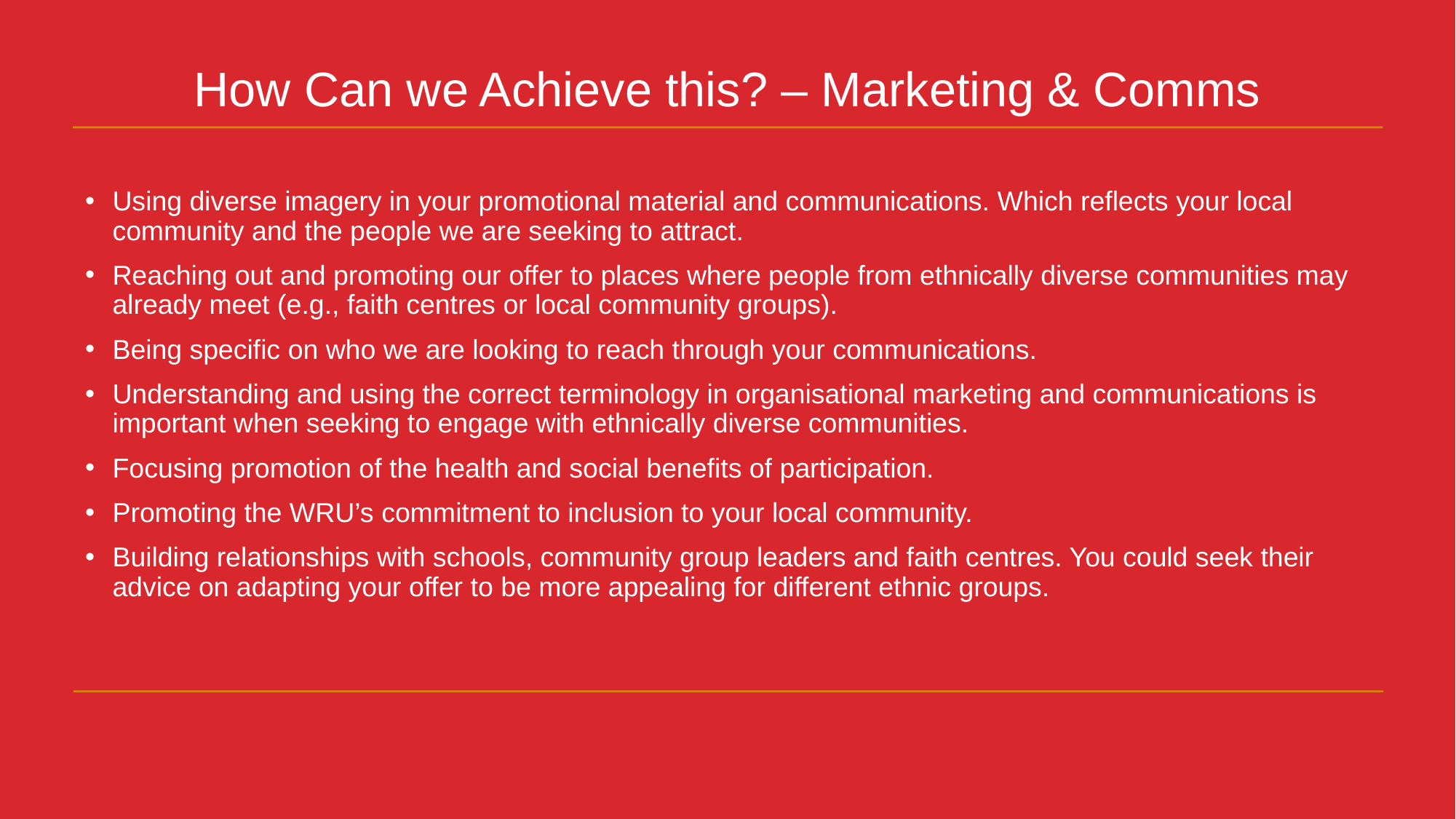

# How Can we Achieve this? – Marketing & Comms

Using diverse imagery in your promotional material and communications. Which reflects your local community and the people we are seeking to attract.
Reaching out and promoting our offer to places where people from ethnically diverse communities may already meet (e.g., faith centres or local community groups).
Being specific on who we are looking to reach through your communications.
Understanding and using the correct terminology in organisational marketing and communications is important when seeking to engage with ethnically diverse communities.
Focusing promotion of the health and social benefits of participation.
Promoting the WRU’s commitment to inclusion to your local community.
Building relationships with schools, community group leaders and faith centres. You could seek their advice on adapting your offer to be more appealing for different ethnic groups.